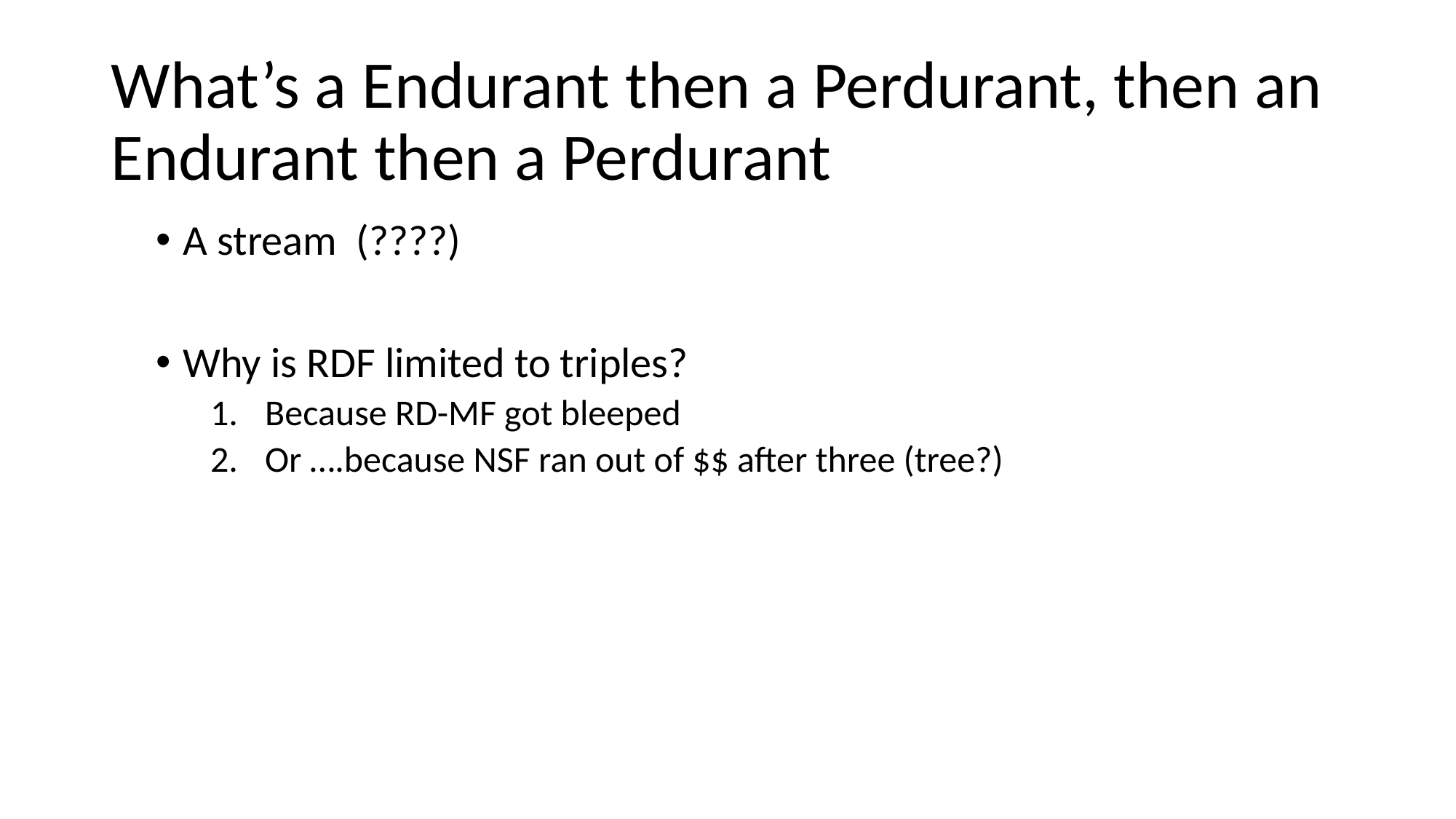

# What’s a Endurant then a Perdurant, then an Endurant then a Perdurant
A stream  (????)

Why is RDF limited to triples?
Because RD-MF got bleeped
Or ….because NSF ran out of $$ after three (tree?)